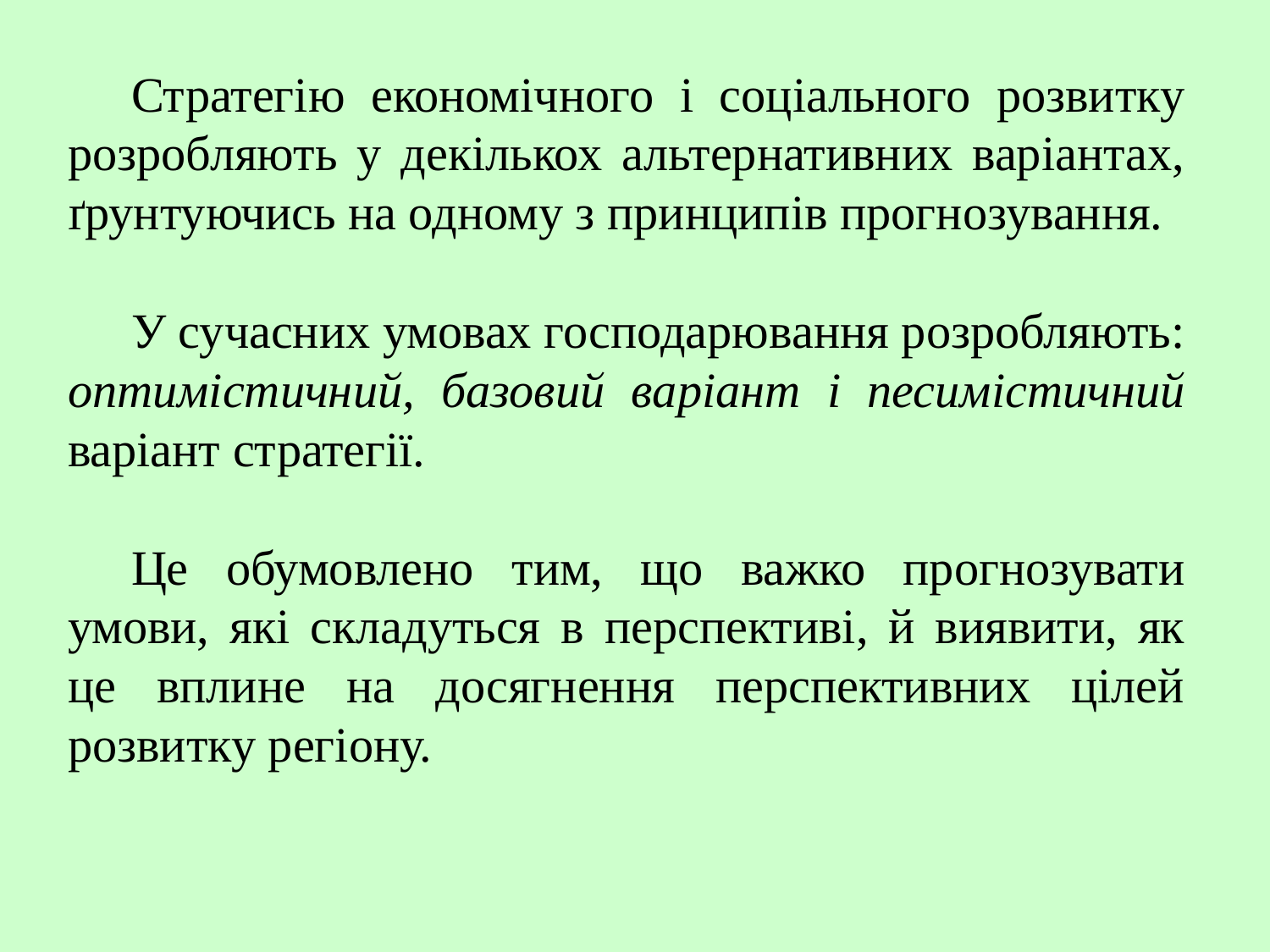

Стратегію економічного і соціального розвитку розробляють у декількох альтернативних варіантах, ґрунтуючись на одному з принципів прогнозування.

У сучасних умовах господарювання розробляють: оптимістичний, базовий варіант і песимістичний варіант стратегії.

Це обумовлено тим, що важко прогнозувати умови, які складуться в перспективі, й виявити, як це вплине на досягнення перспективних цілей розвитку регіону.